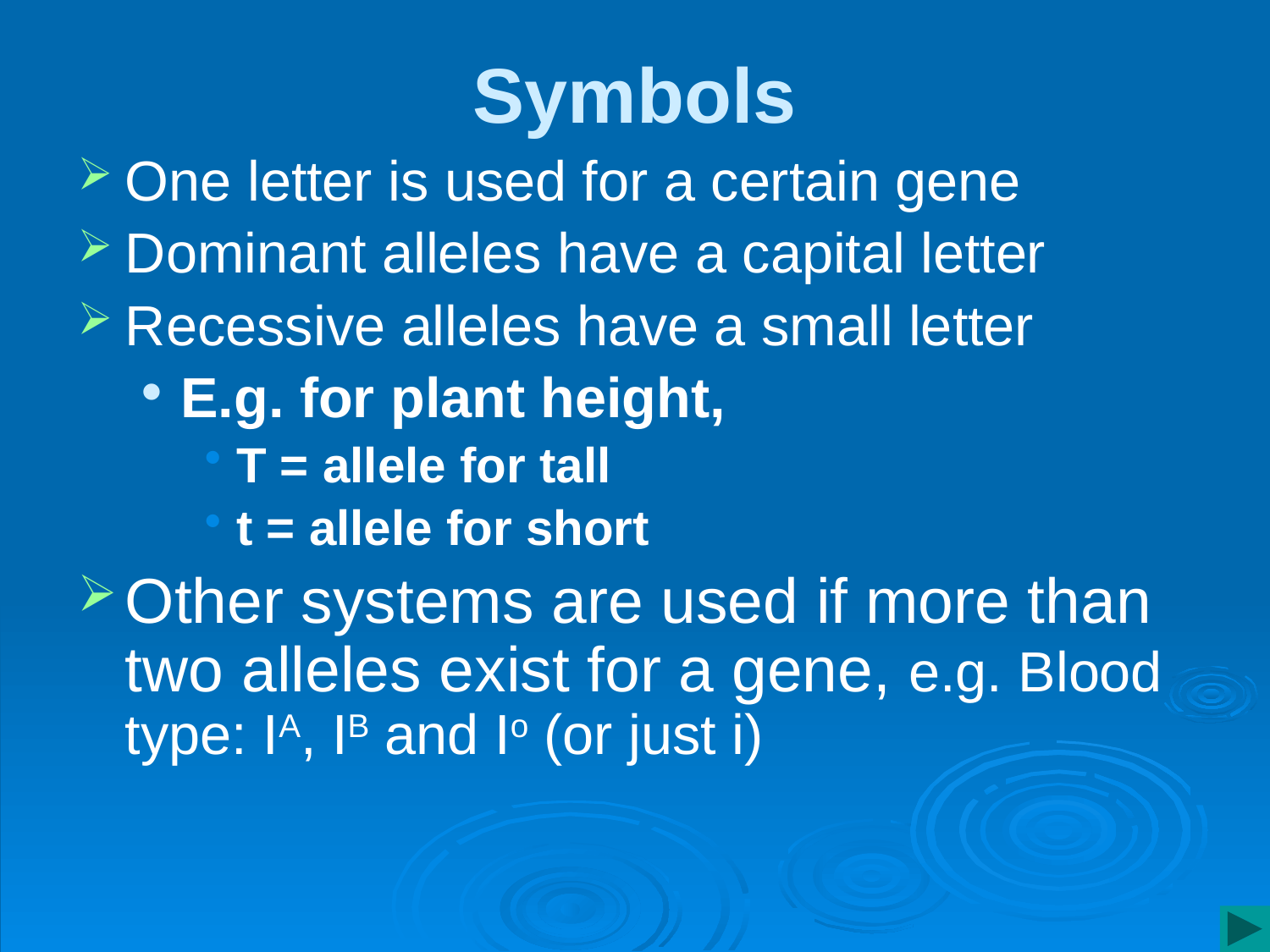

# Symbols
One letter is used for a certain gene
Dominant alleles have a capital letter
Recessive alleles have a small letter
E.g. for plant height,
T = allele for tall
t = allele for short
Other systems are used if more than two alleles exist for a gene, e.g. Blood type: IA, IB and Io (or just i)